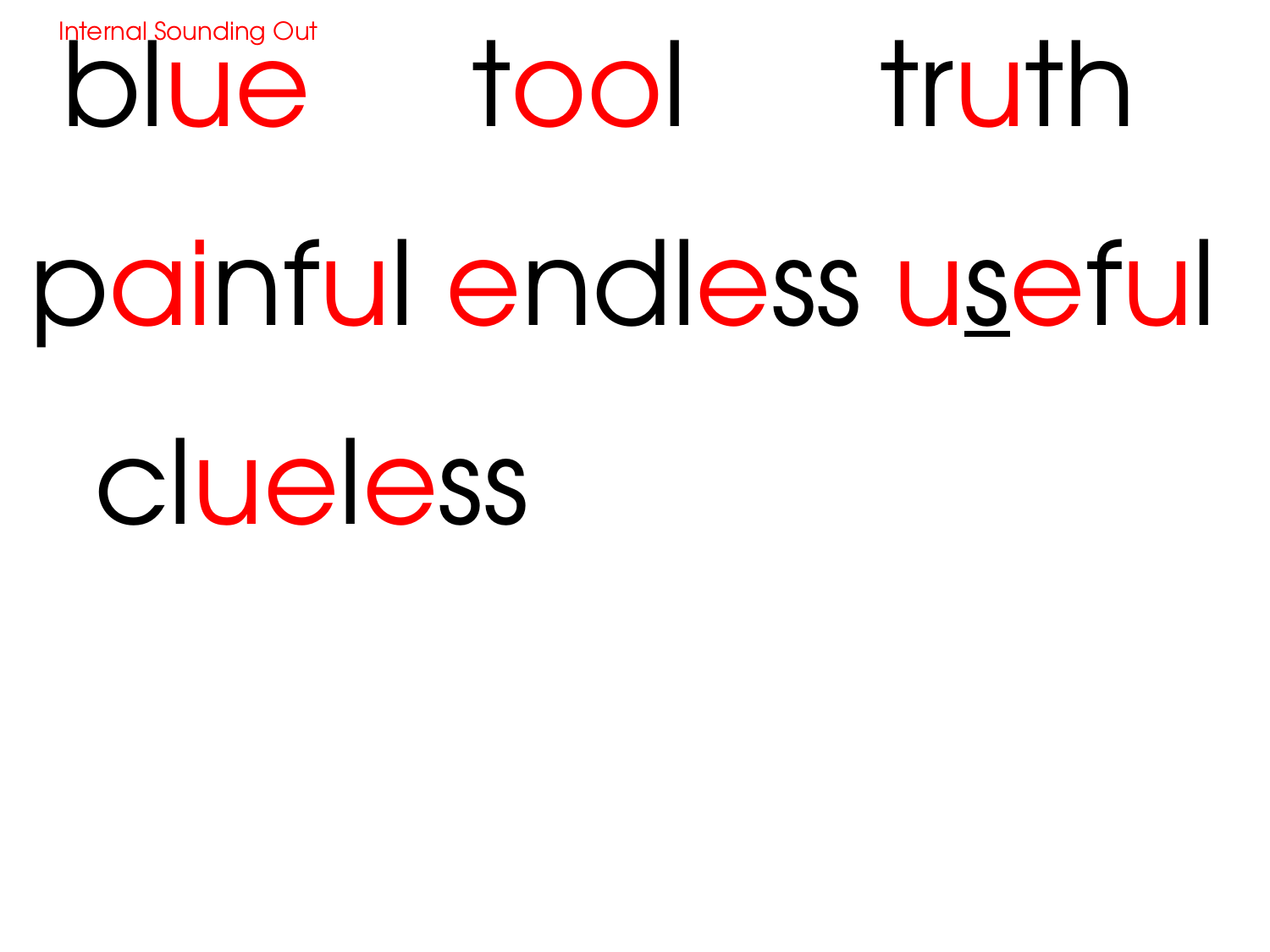

blue     tool      truth

painful endless useful

  clueless
Internal Sounding Out